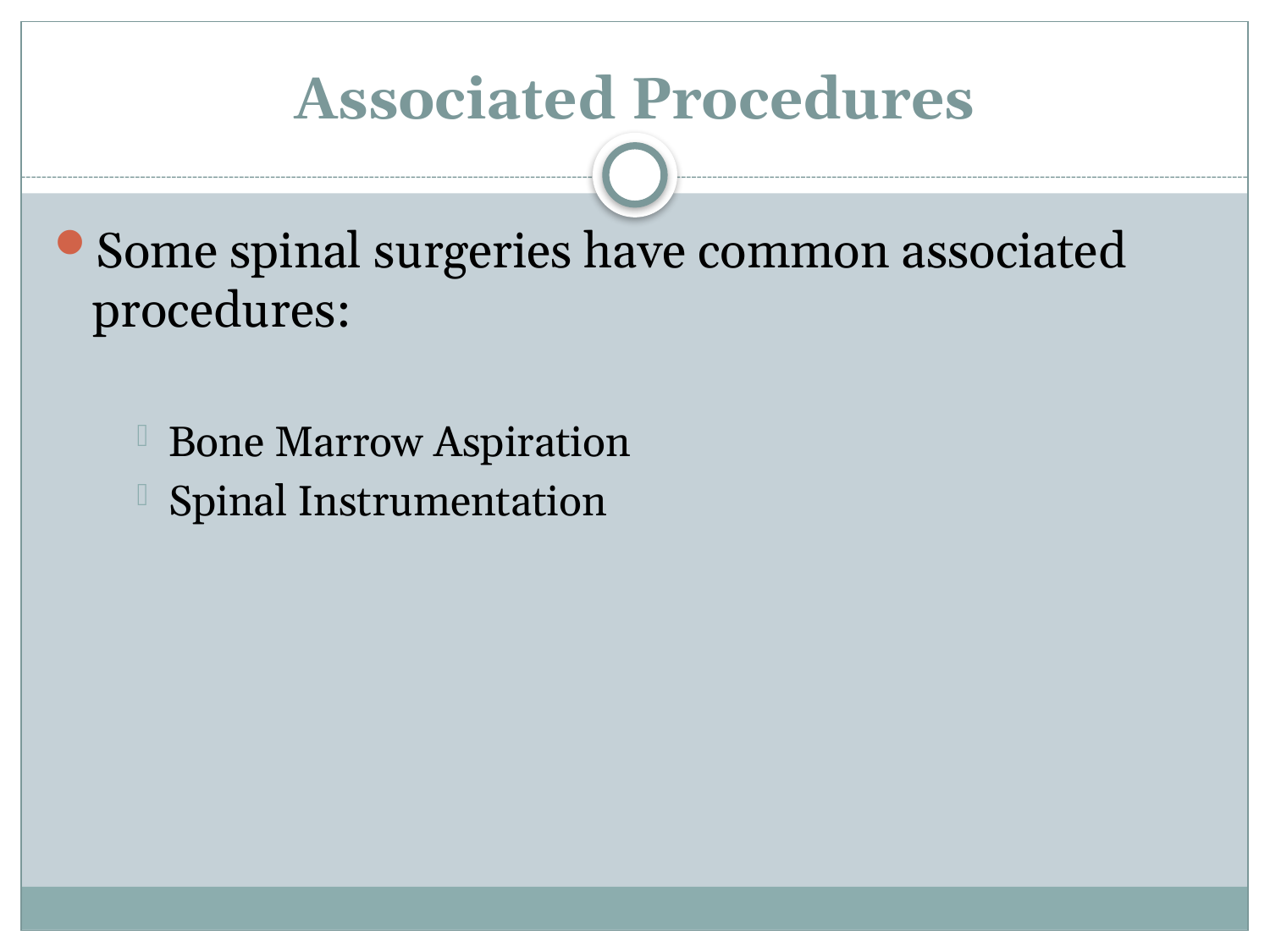

# Associated Procedures
Some spinal surgeries have common associated procedures:

Bone Marrow Aspiration
Spinal Instrumentation